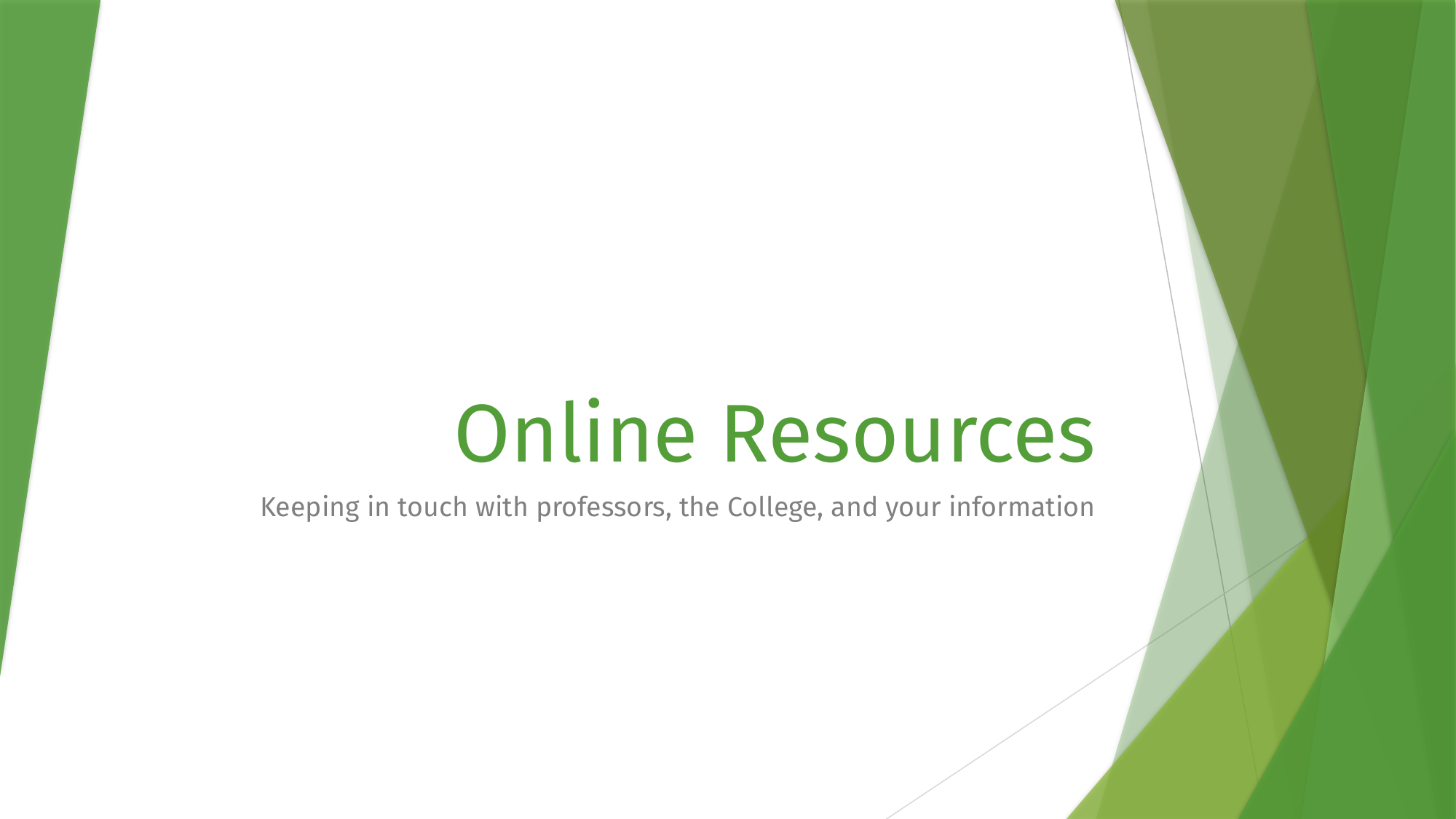

# Online Resources
Keeping in touch with professors, the College, and your information